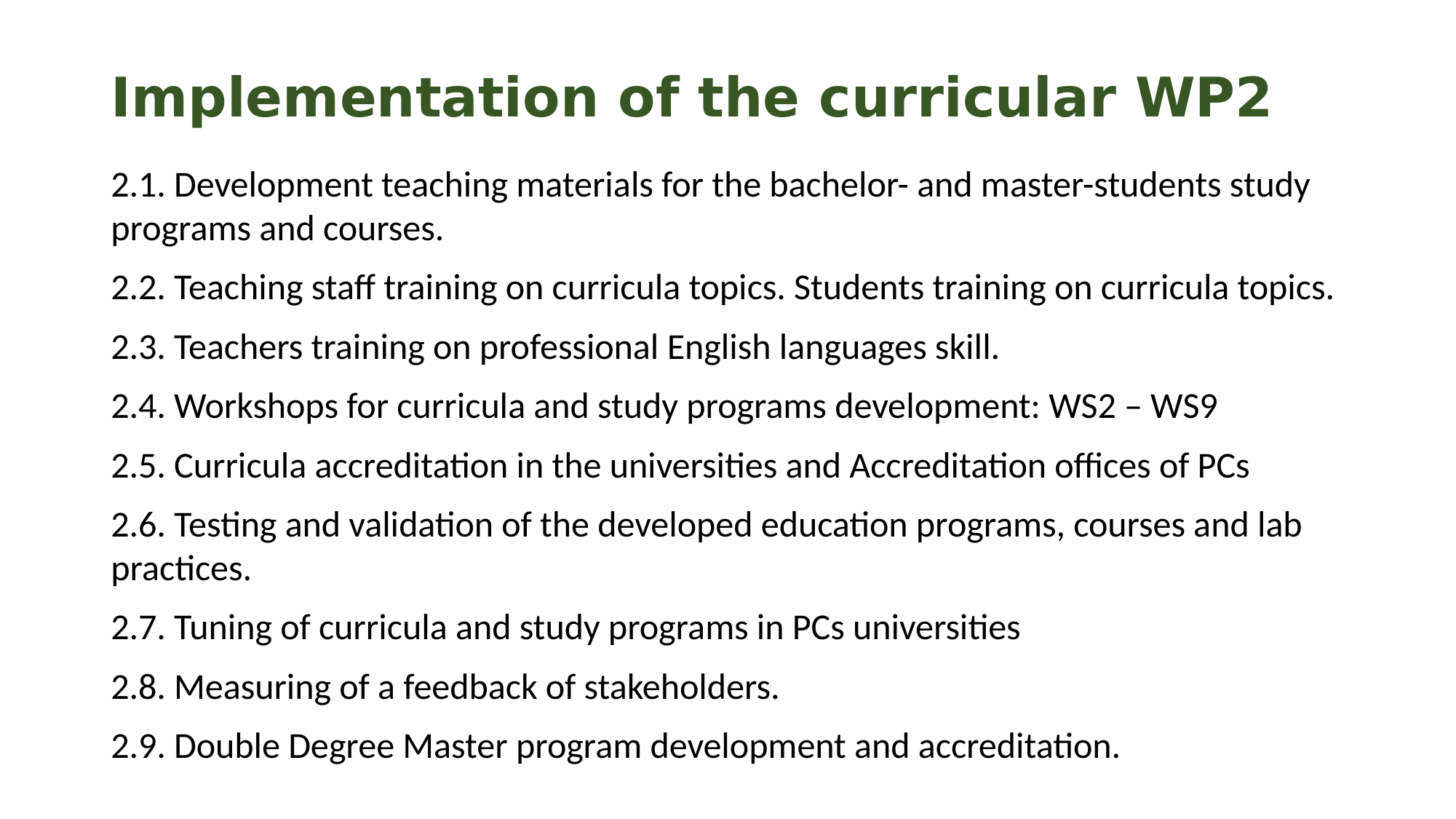

# Implementation of the curricular WP2
2.1. Development teaching materials for the bachelor- and master-students study programs and courses.
2.2. Teaching staff training on curricula topics. Students training on curricula topics.
2.3. Teachers training on professional English languages skill.
2.4. Workshops for curricula and study programs development: WS2 – WS9
2.5. Curricula accreditation in the universities and Accreditation offices of PCs
2.6. Testing and validation of the developed education programs, courses and lab practices.
2.7. Tuning of curricula and study programs in PCs universities
2.8. Measuring of a feedback of stakeholders.
2.9. Double Degree Master program development and accreditation.